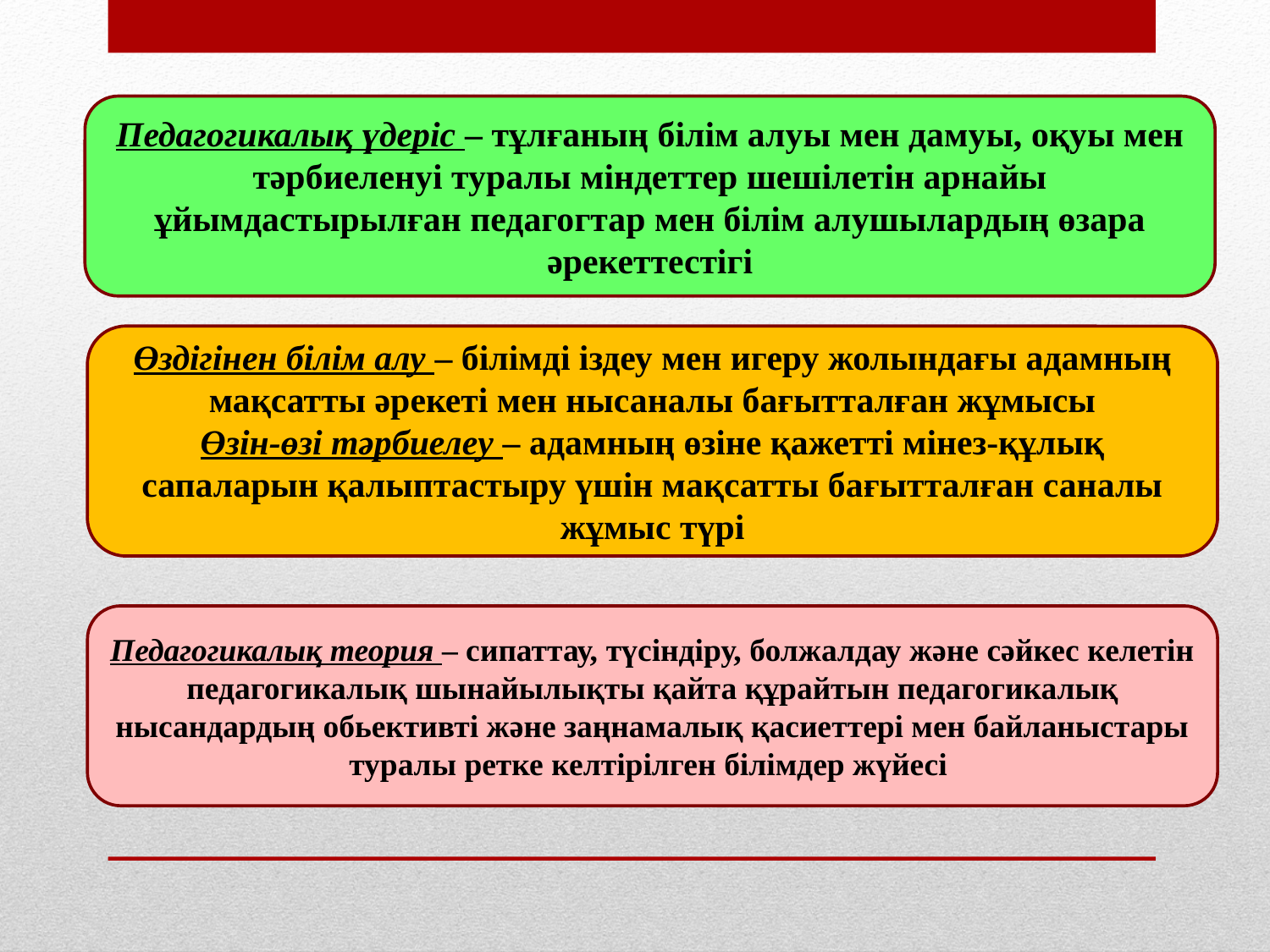

Педагогикалық үдеріс – тұлғаның білім алуы мен дамуы, оқуы мен тәрбиеленуі туралы міндеттер шешілетін арнайы ұйымдастырылған педагогтар мен білім алушылардың өзара әрекеттестігі
Өздігінен білім алу – білімді іздеу мен игеру жолындағы адамның мақсатты әрекеті мен нысаналы бағытталған жұмысы
Өзін-өзі тәрбиелеу – адамның өзіне қажетті мінез-құлық сапаларын қалыптастыру үшін мақсатты бағытталған саналы жұмыс түрі
Педагогикалық теория – сипаттау, түсіндіру, болжалдау және сәйкес келетін педагогикалық шынайылықты қайта құрайтын педагогикалық нысандардың обьективті және заңнамалық қасиеттері мен байланыстары туралы ретке келтірілген білімдер жүйесі